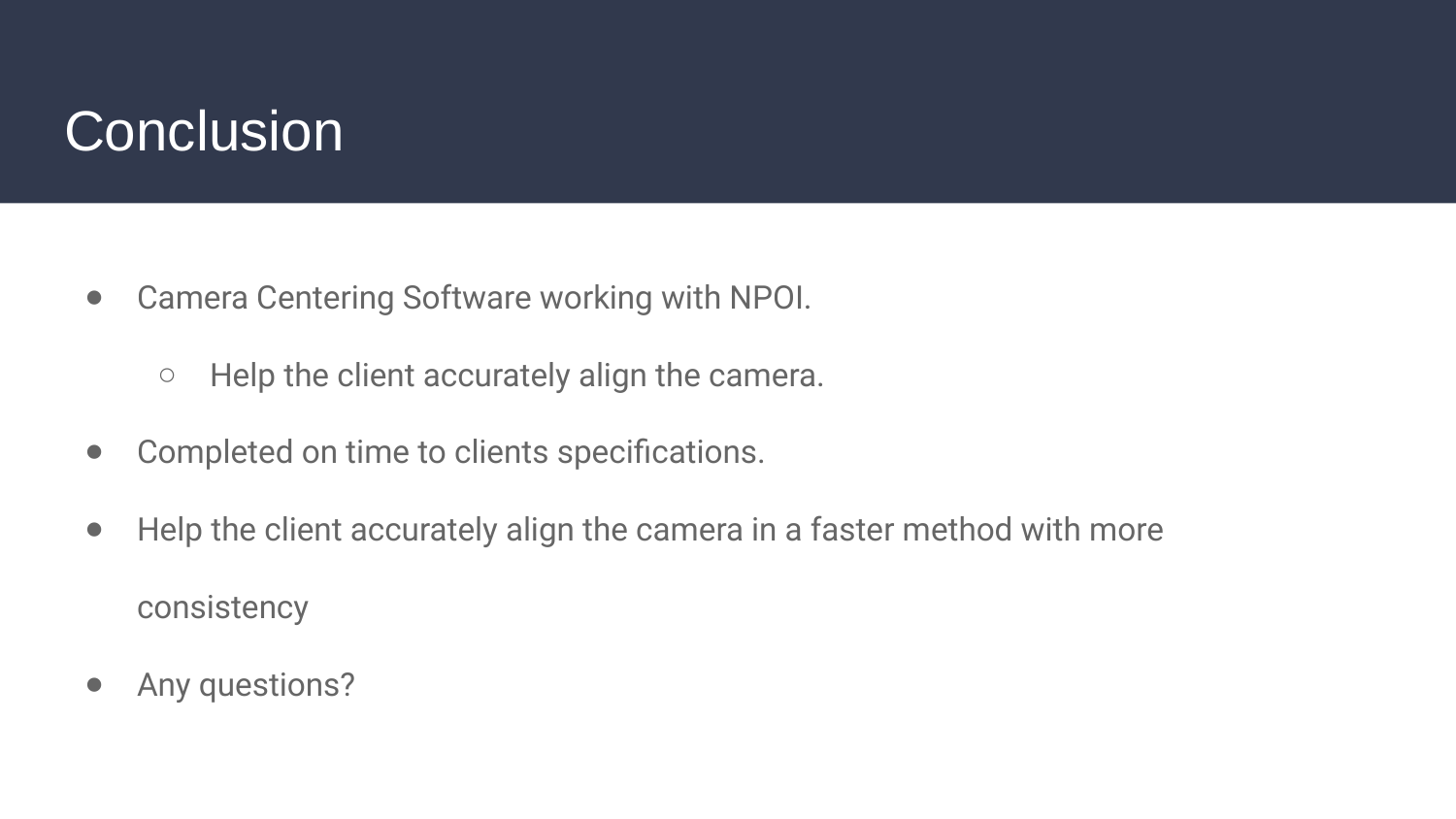

# Conclusion
Camera Centering Software working with NPOI.
Help the client accurately align the camera.
Completed on time to clients specifications.
Help the client accurately align the camera in a faster method with more consistency
Any questions?